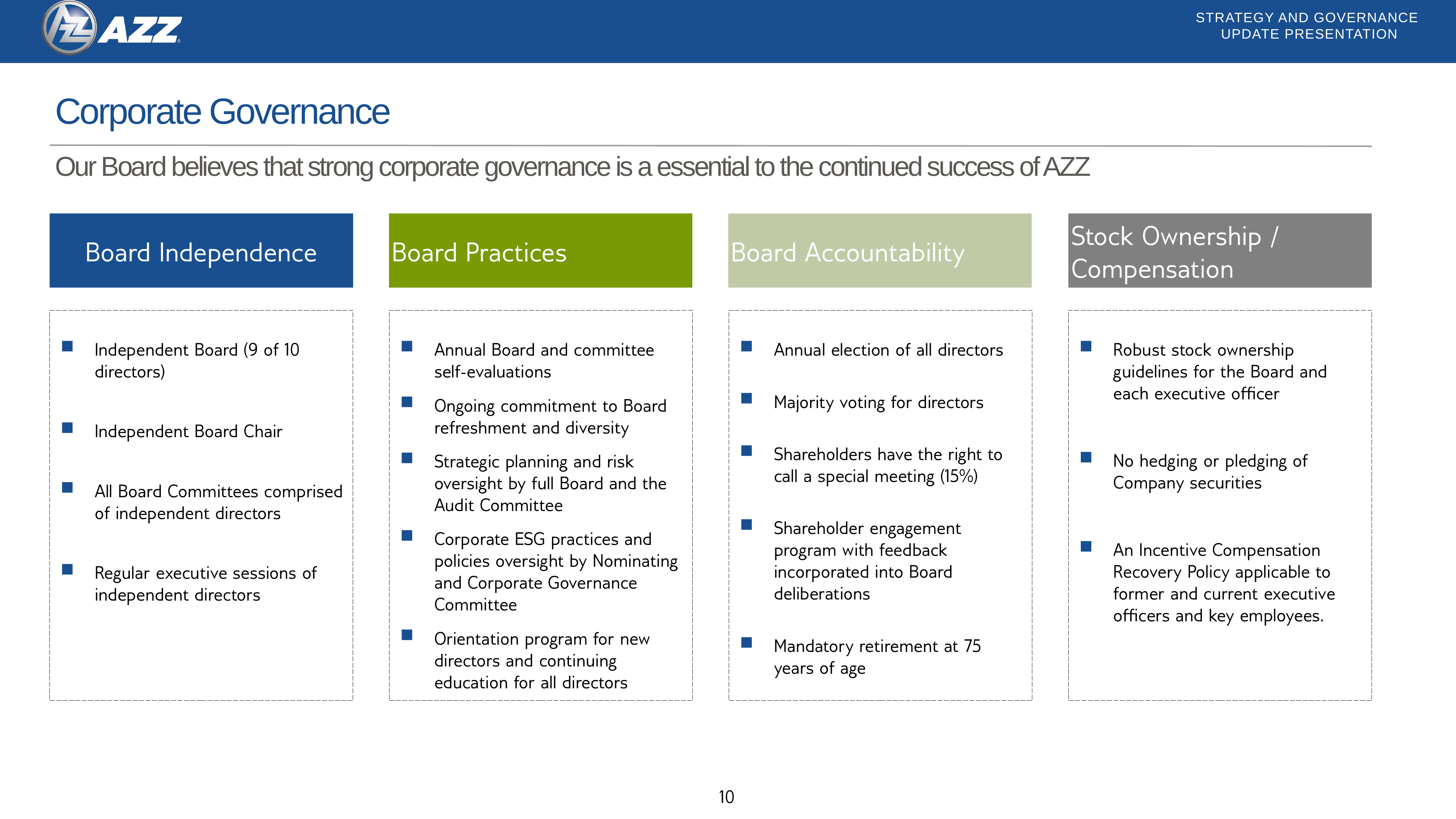

Corporate Governance
Our Board believes that strong corporate governance is a essential to the continued success of AZZ
Board Independence
Board Practices
Board Accountability
Stock Ownership / Compensation
Independent Board (9 of 10 directors)
Independent Board Chair
All Board Committees comprised of independent directors
Regular executive sessions of independent directors

Annual Board and committee self-evaluations
Ongoing commitment to Board refreshment and diversity
Strategic planning and risk oversight by full Board and the Audit Committee
Corporate ESG practices and policies oversight by Nominating and Corporate Governance Committee
Orientation program for new directors and continuing education for all directors
Annual election of all directors
Majority voting for directors
Shareholders have the right to call a special meeting (15%)
Shareholder engagement program with feedback incorporated into Board deliberations
Mandatory retirement at 75 years of age
Robust stock ownership guidelines for the Board and each executive officer
No hedging or pledging of Company securities
An Incentive Compensation Recovery Policy applicable to former and current executive officers and key employees.

10